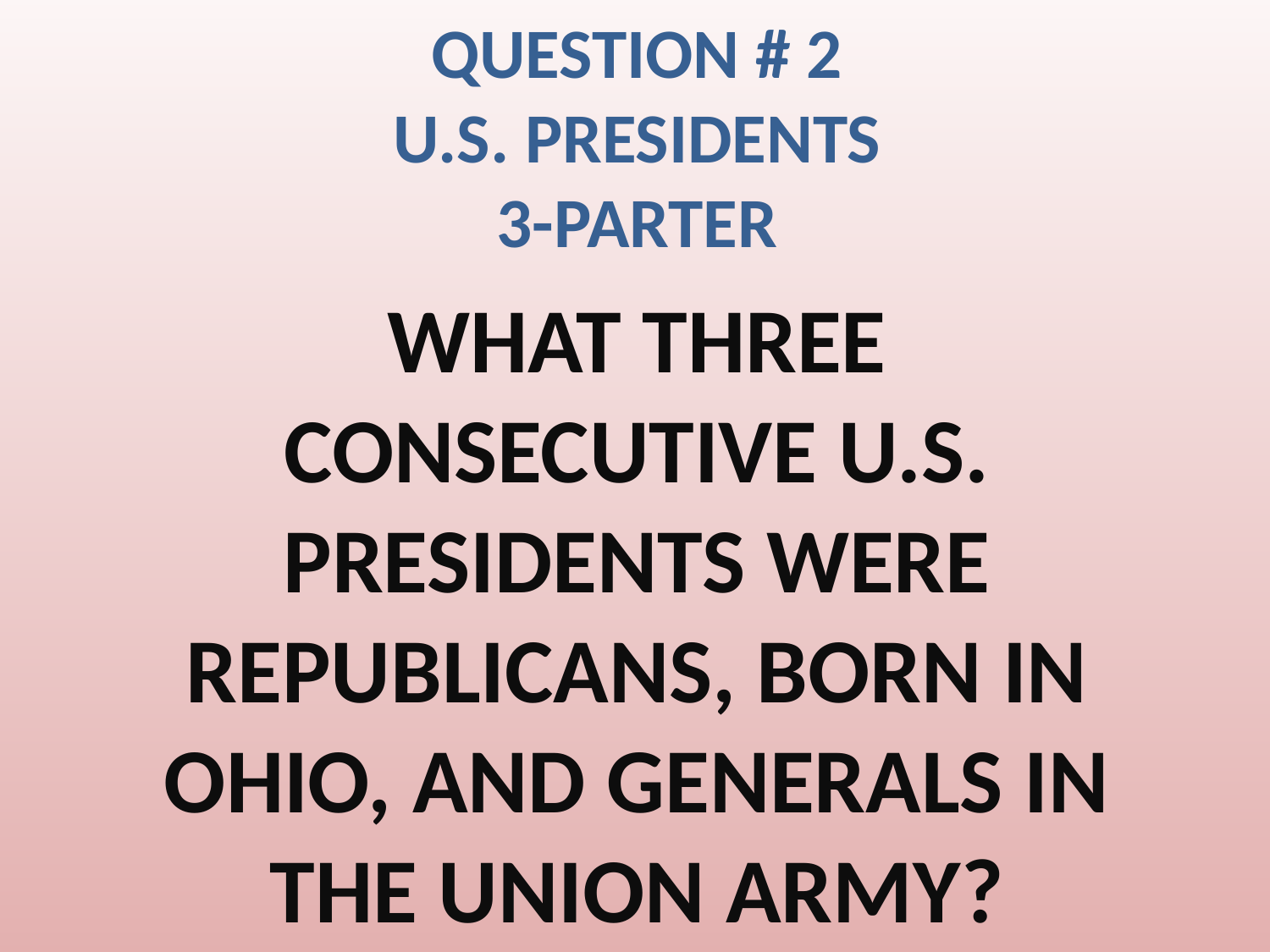

# QUESTION # 2 U.S. PRESIDENTS 3-PARTER
WHAT THREE CONSECUTIVE U.S. PRESIDENTS WERE REPUBLICANS, BORN IN OHIO, AND GENERALS IN THE UNION ARMY?